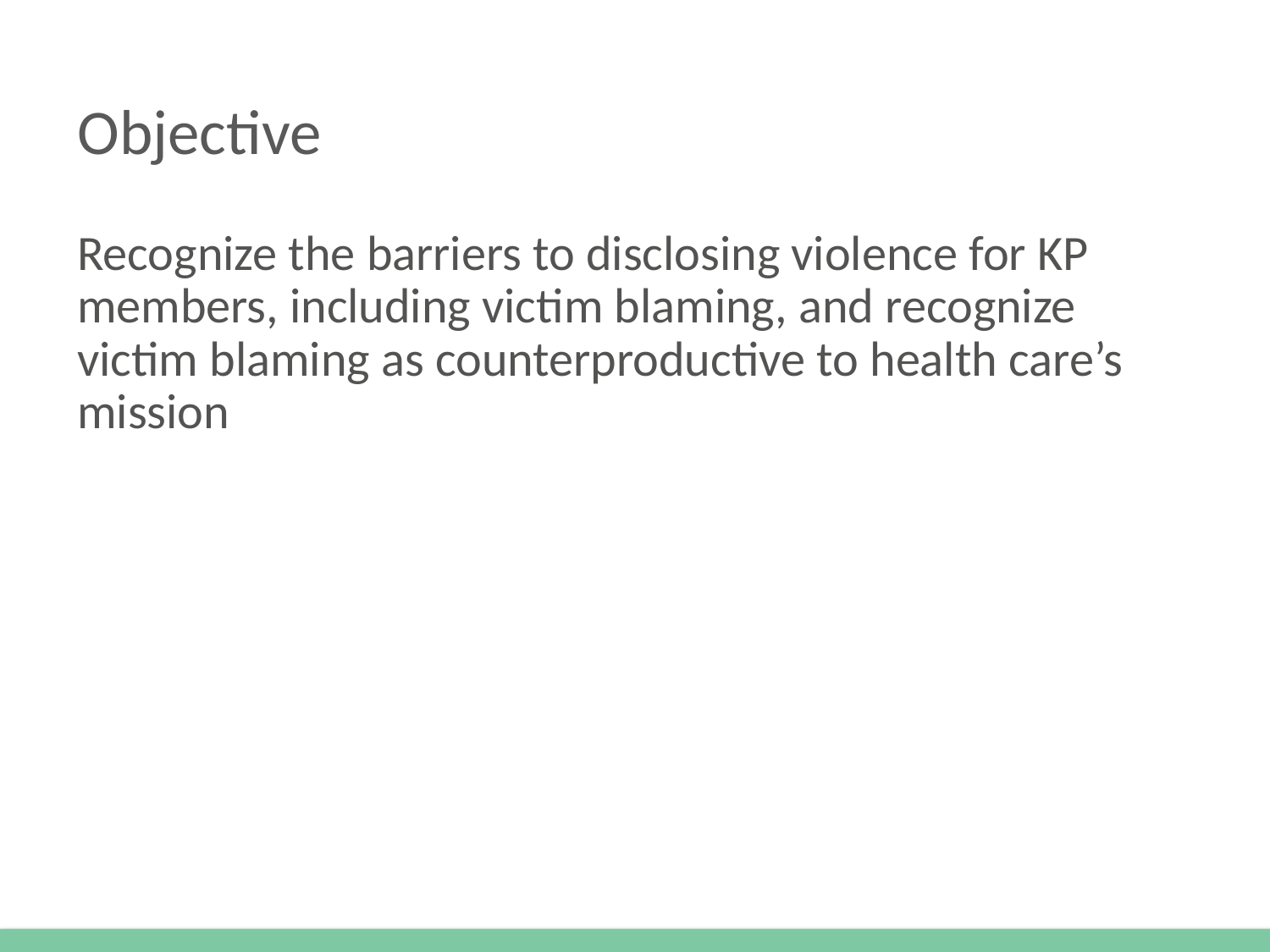

# Objective
Recognize the barriers to disclosing violence for KP members, including victim blaming, and recognize victim blaming as counterproductive to health care’s mission